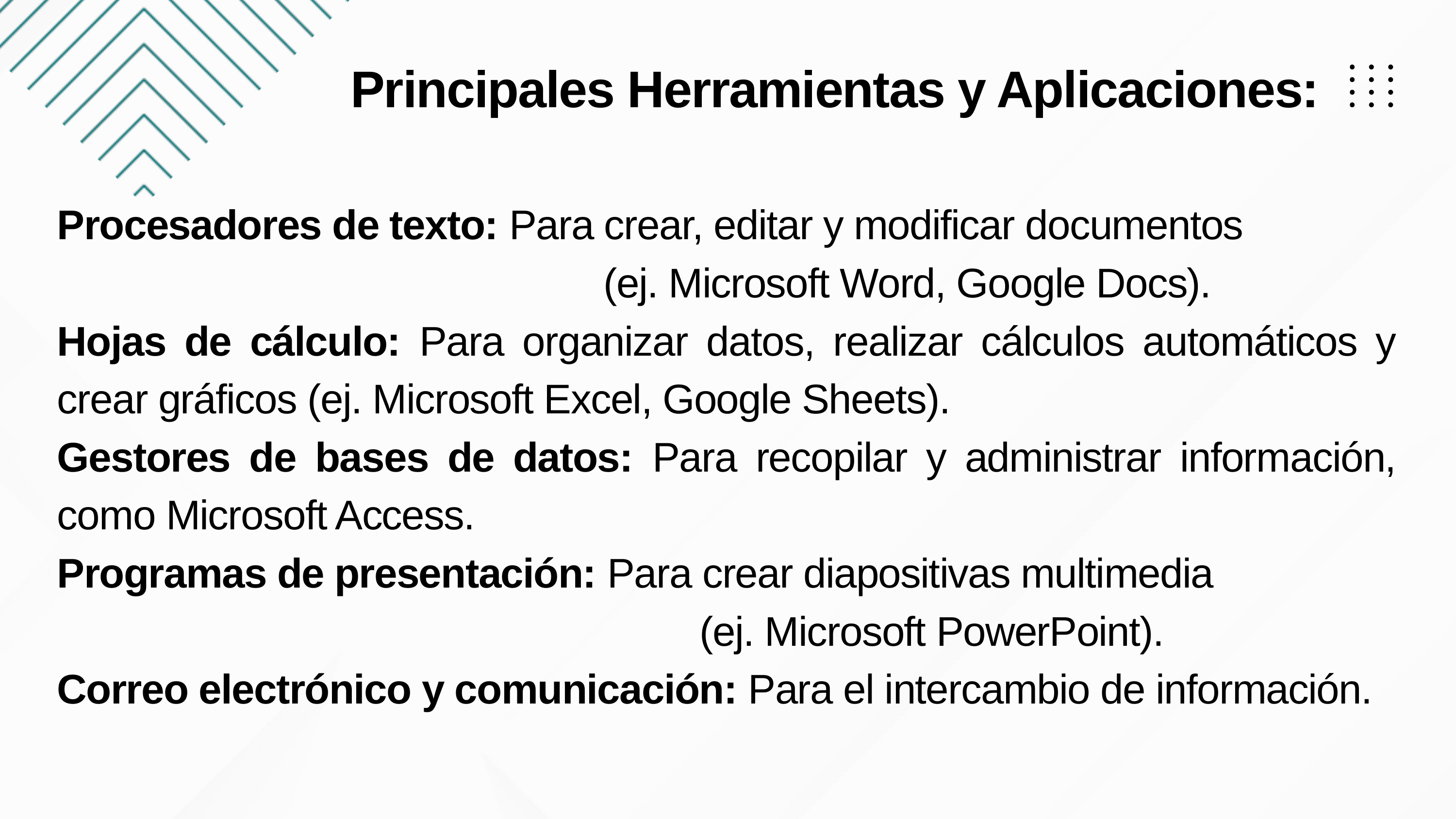

Principales Herramientas y Aplicaciones:

Procesadores de texto: Para crear, editar y modificar documentos
                                                   (ej. Microsoft Word, Google Docs).
Hojas de cálculo: Para organizar datos, realizar cálculos automáticos y crear gráficos (ej. Microsoft Excel, Google Sheets).
Gestores de bases de datos: Para recopilar y administrar información, como Microsoft Access.
Programas de presentación: Para crear diapositivas multimedia
                                                            (ej. Microsoft PowerPoint).
Correo electrónico y comunicación: Para el intercambio de información.